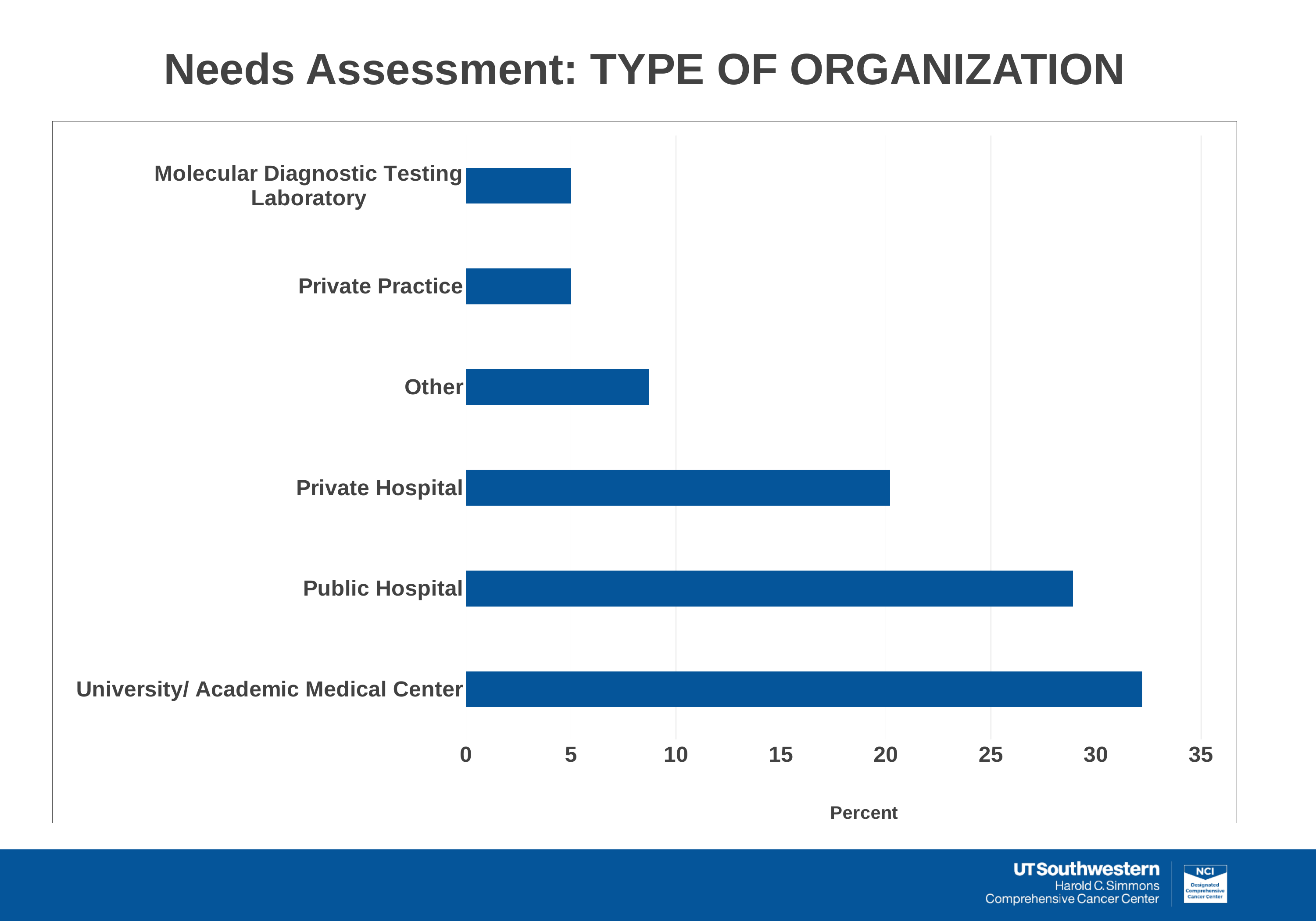

# Needs Assessment: TYPE OF ORGANIZATION

### Chart

| Category |  |
|---|---|
| University/ Academic Medical Center | 32.2 |
| Public Hospital | 28.9 |
| Private Hospital | 20.2 |
| Other | 8.7 |
| Private Practice | 5.0 |
| Molecular Diagnostic Testing Laboratory | 5.0 |